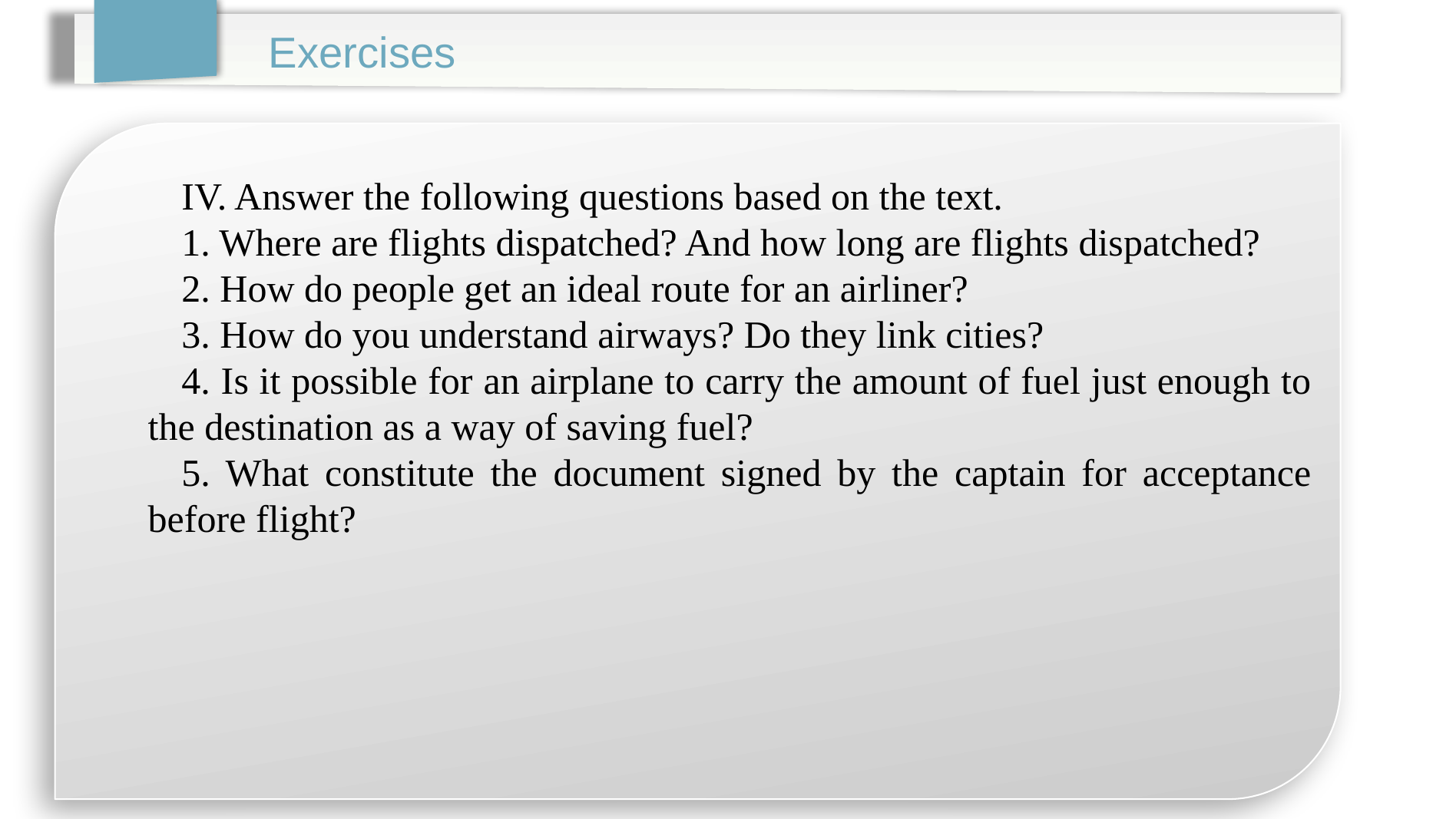

Exercises

IV. Answer the following questions based on the text.
1. Where are flights dispatched? And how long are flights dispatched?
2. How do people get an ideal route for an airliner?
3. How do you understand airways? Do they link cities?
4. Is it possible for an airplane to carry the amount of fuel just enough to the destination as a way of saving fuel?
5. What constitute the document signed by the captain for acceptance before flight?